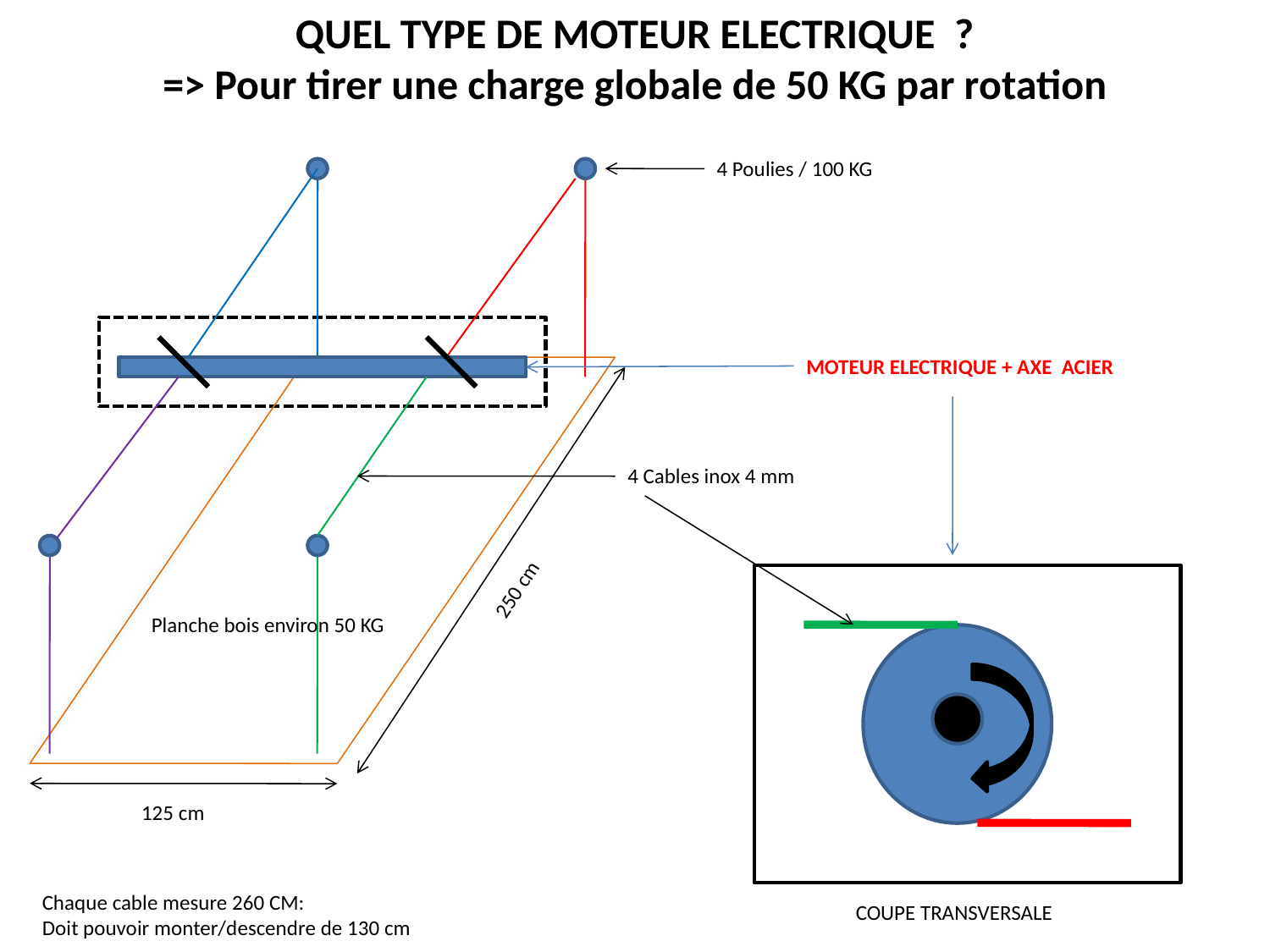

QUEL TYPE DE MOTEUR ELECTRIQUE  ?
=> Pour tirer une charge globale de 50 KG par rotation
4 Poulies / 100 KG

MOTEUR ELECTRIQUE + AXE  ACIER
4 Cables inox 4 mm
250 cm

Planche bois environ 50 KG

125 cm
Chaque cable mesure 260 CM:
Doit pouvoir monter/descendre de 130 cm
COUPE TRANSVERSALE